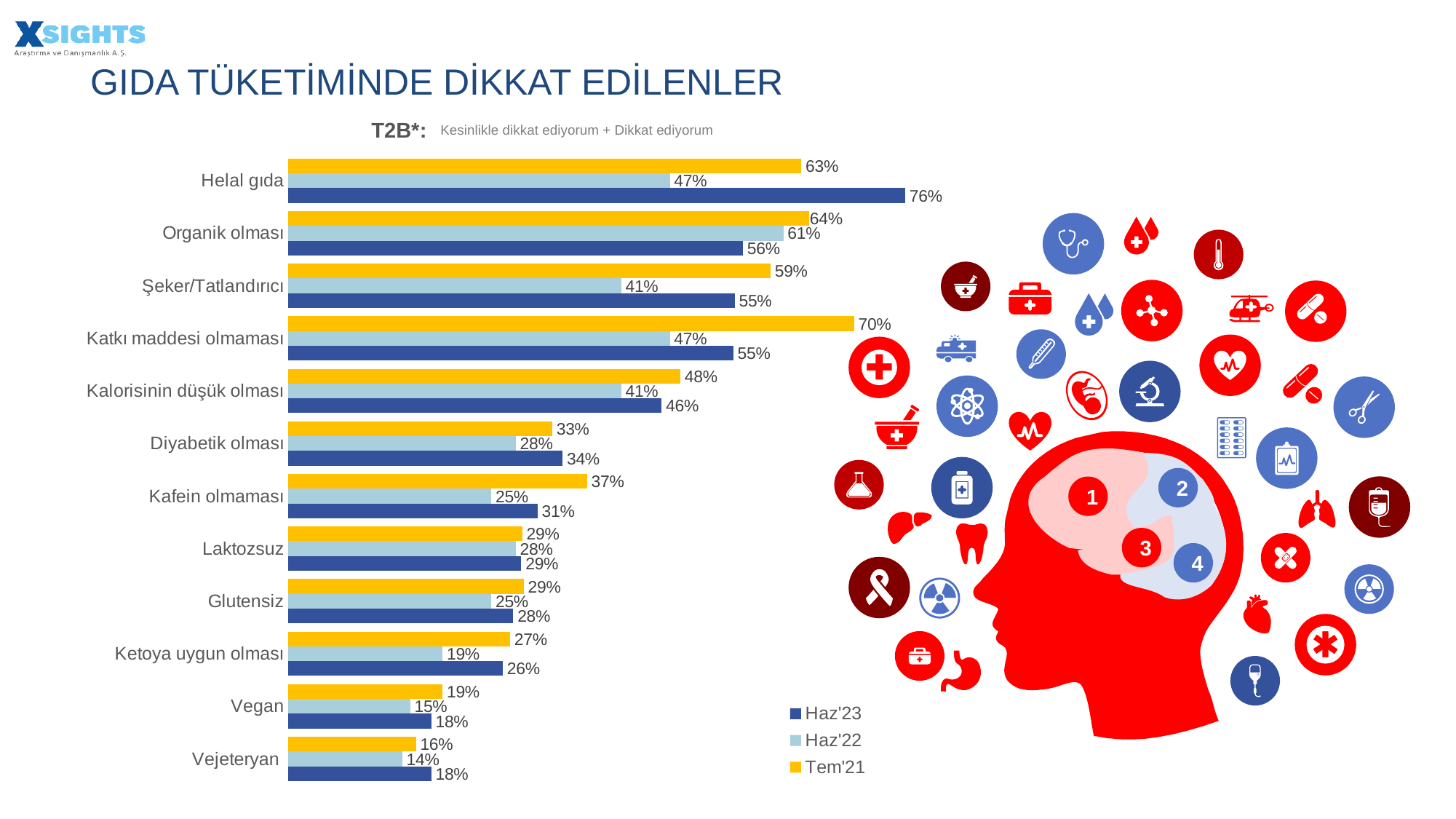

GIDA TÜKETİMİNDE DİKKAT EDİLENLER
Kesinlikle dikkat ediyorum + Dikkat ediyorum

[unsupported chart]

T2B*:

2

1

3

4